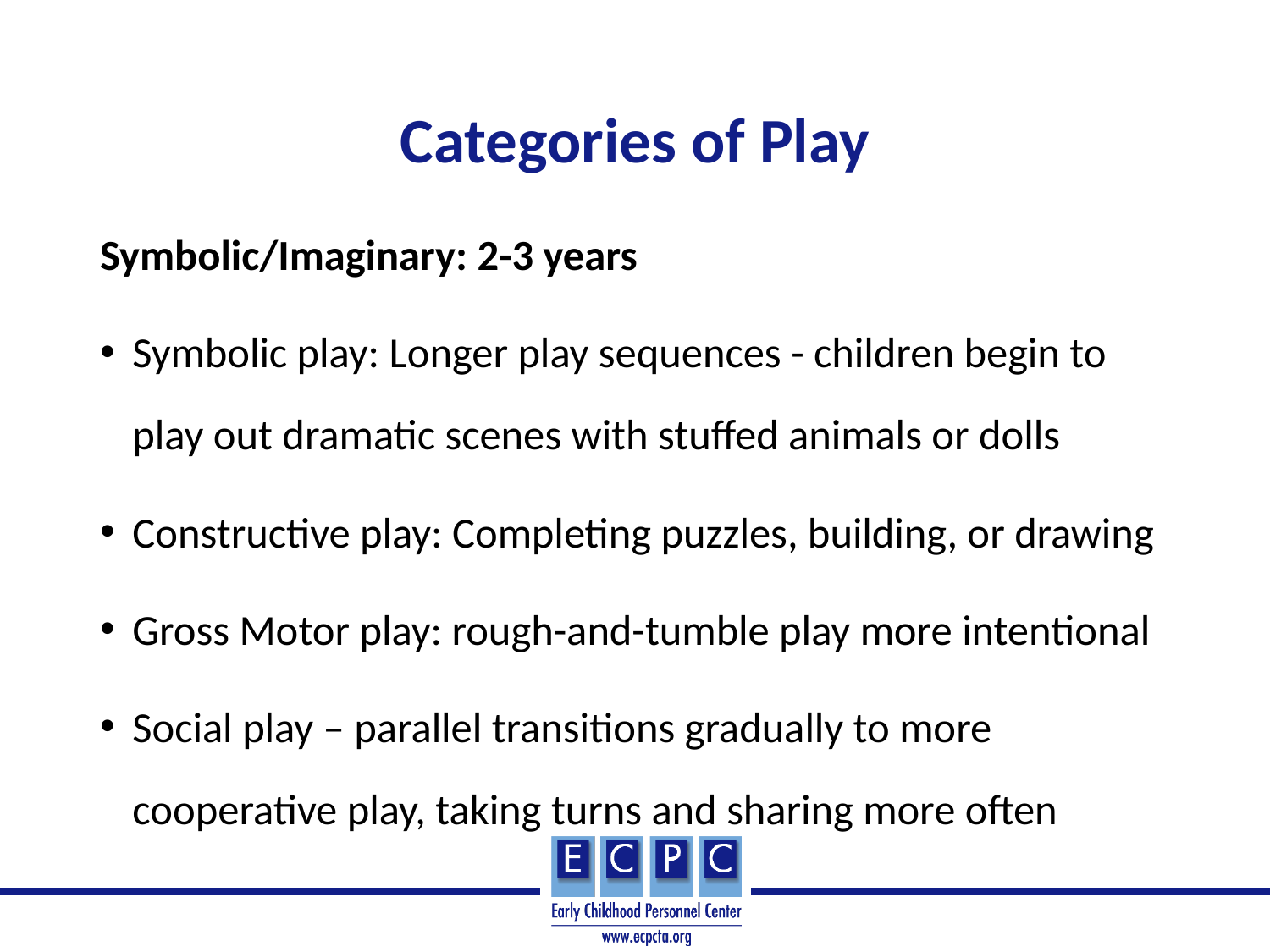

# Categories of Play
Symbolic/Imaginary: 2-3 years
Symbolic play: Longer play sequences - children begin to play out dramatic scenes with stuffed animals or dolls
Constructive play: Completing puzzles, building, or drawing
Gross Motor play: rough-and-tumble play more intentional
Social play – parallel transitions gradually to more cooperative play, taking turns and sharing more often